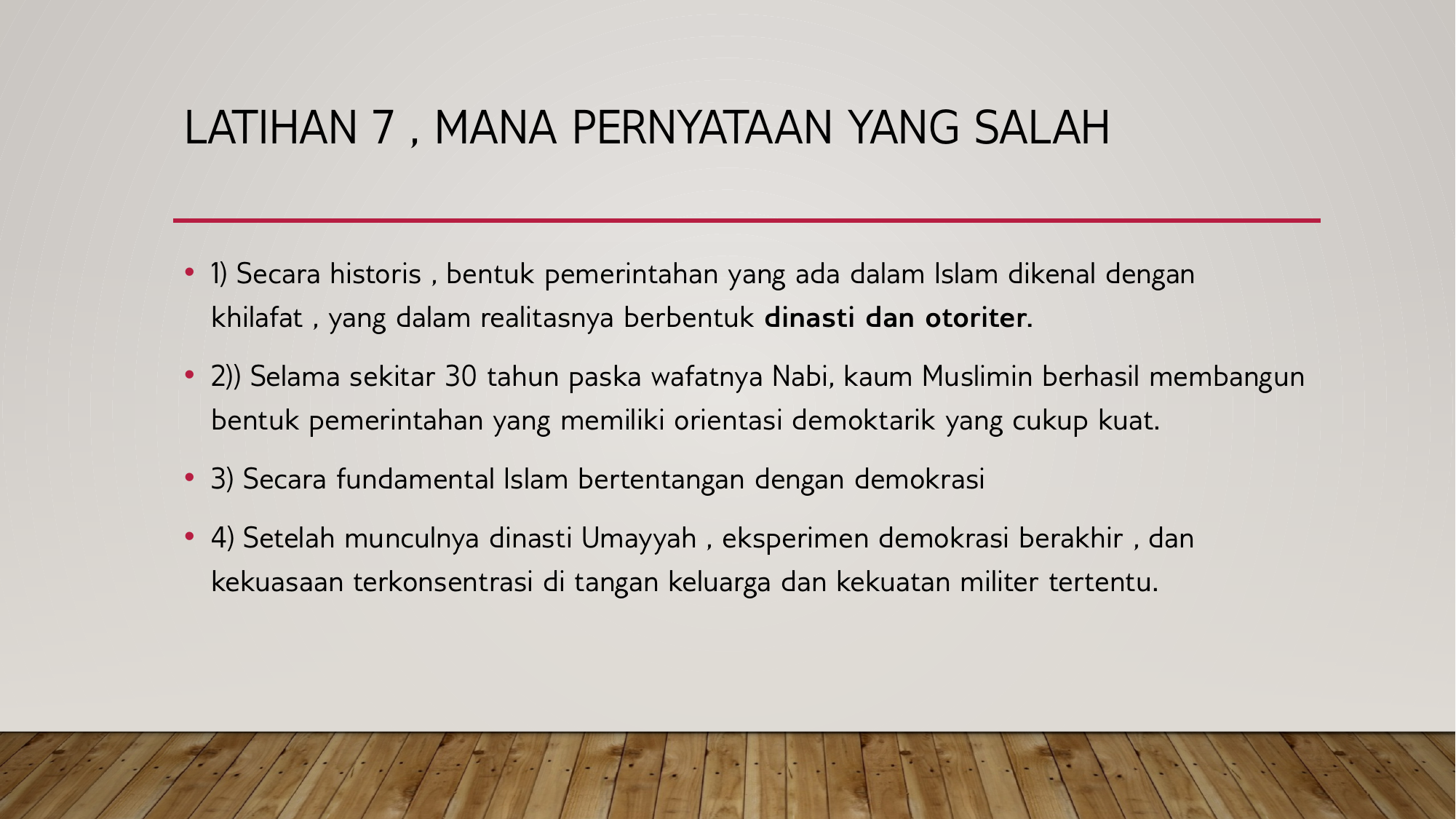

# Latihan 7 , Mana pernyataan yang salah
1) Secara historis , bentuk pemerintahan yang ada dalam Islam dikenal dengan khilafat , yang dalam realitasnya berbentuk dinasti dan otoriter.
2)) Selama sekitar 30 tahun paska wafatnya Nabi, kaum Muslimin berhasil membangun bentuk pemerintahan yang memiliki orientasi demoktarik yang cukup kuat.
3) Secara fundamental Islam bertentangan dengan demokrasi
4) Setelah munculnya dinasti Umayyah , eksperimen demokrasi berakhir , dan kekuasaan terkonsentrasi di tangan keluarga dan kekuatan militer tertentu.